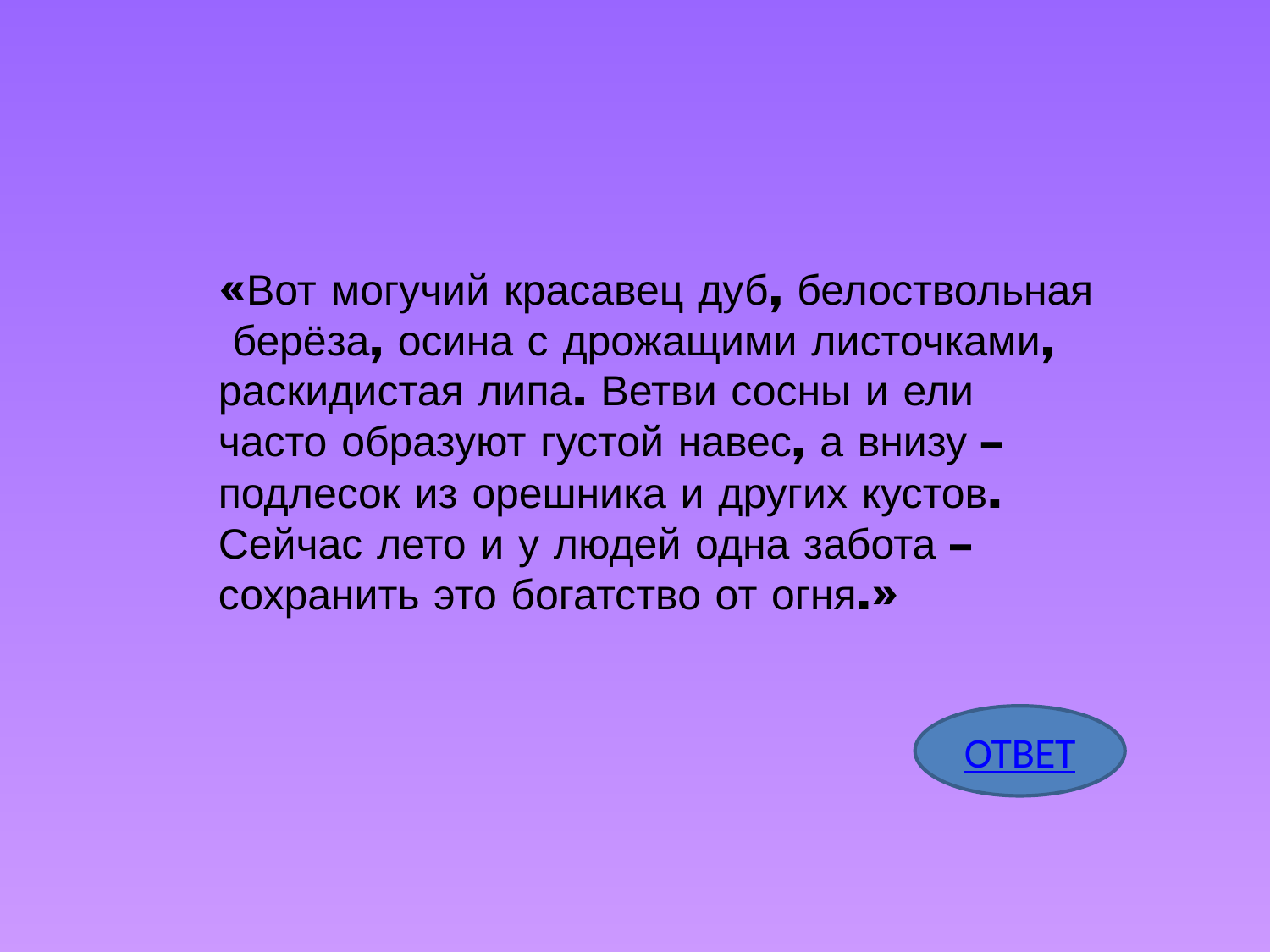

«Вот могучий красавец дуб, белоствольная
 берёза, осина с дрожащими листочками,
раскидистая липа. Ветви сосны и ели
часто образуют густой навес, а внизу –
подлесок из орешника и других кустов.
Сейчас лето и у людей одна забота –
сохранить это богатство от огня.»
ОТВЕТ